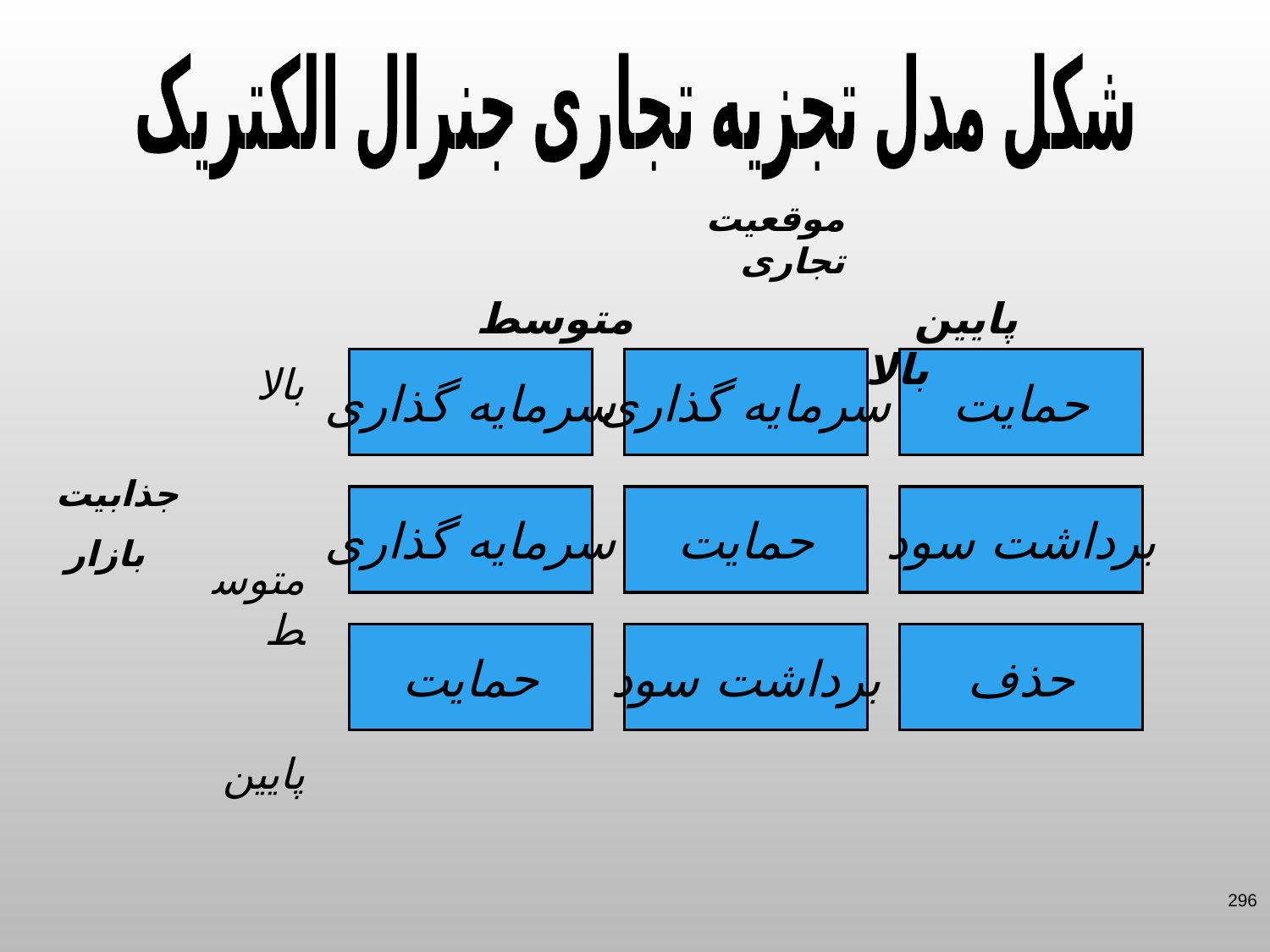

شکل مدل تجزیه تجاری جنرال الکتریک
موقعیت تجاری
         پایین                   متوسط                      بالا
سرمایه گذاری
سرمایه گذاری
حمایت
بالا

متوسط

پایین
جذابیت
 بازار
سرمایه گذاری
حمایت
برداشت سود
حمایت
برداشت سود
حذف
296